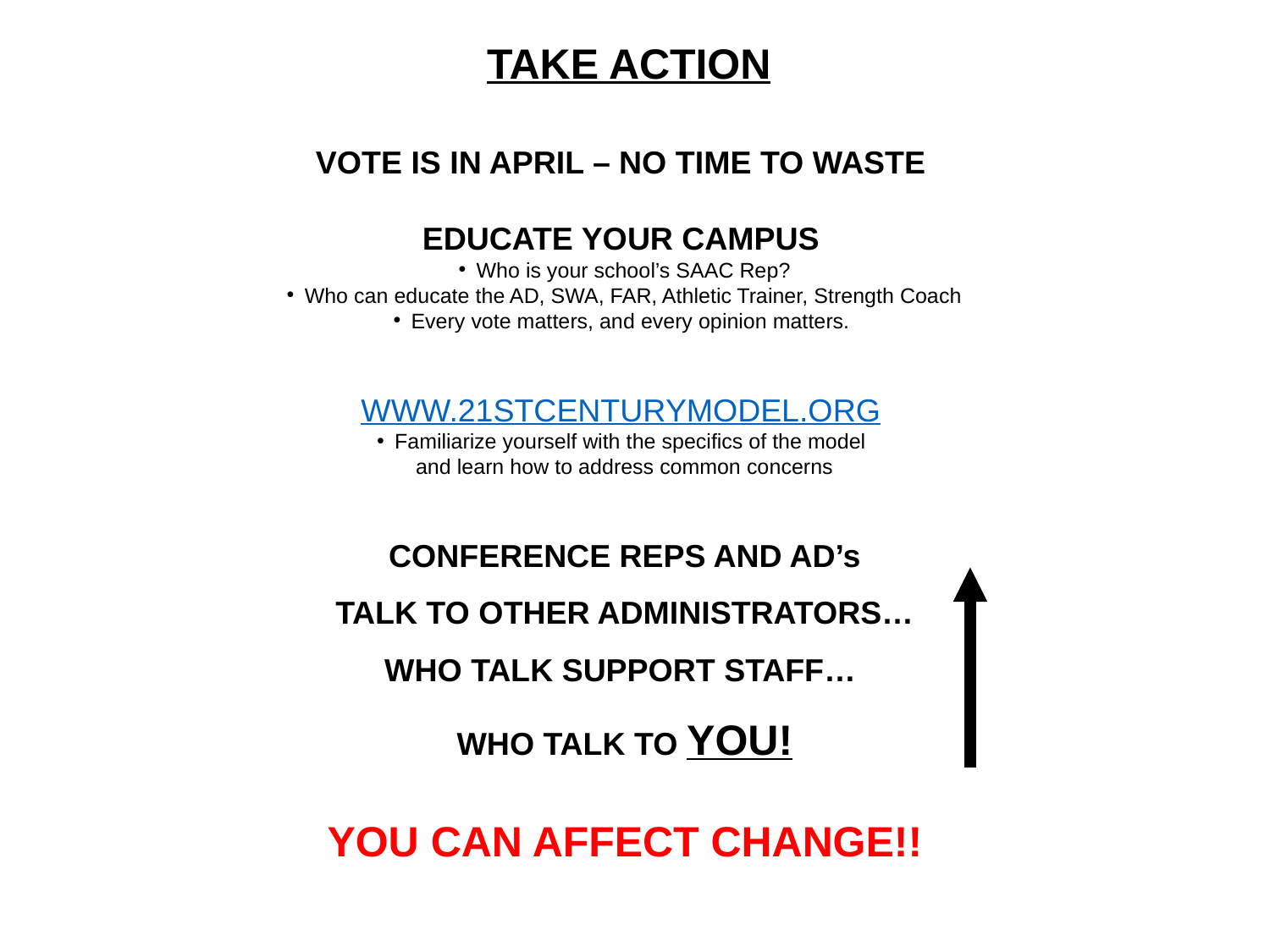

Take action
VOTE IS IN APRIL – NO TIME TO WASTE

Educate your CAMPUS
Who is your school’s SAAC Rep?
Who can educate the AD, SWA, FAR, Athletic Trainer, Strength Coach
Every vote matters, and every opinion matters.

www.21stcenturymodel.org
Familiarize yourself with the specifics of the model
and learn how to address common concerns

CONFERENCE REPS AND AD’s
TALK TO OTHER ADMINISTRATORS…
WHO TALK SUPPORT STAFF…
WHO TALK TO YOU!

YOU CAN AFFECT CHANGE!!